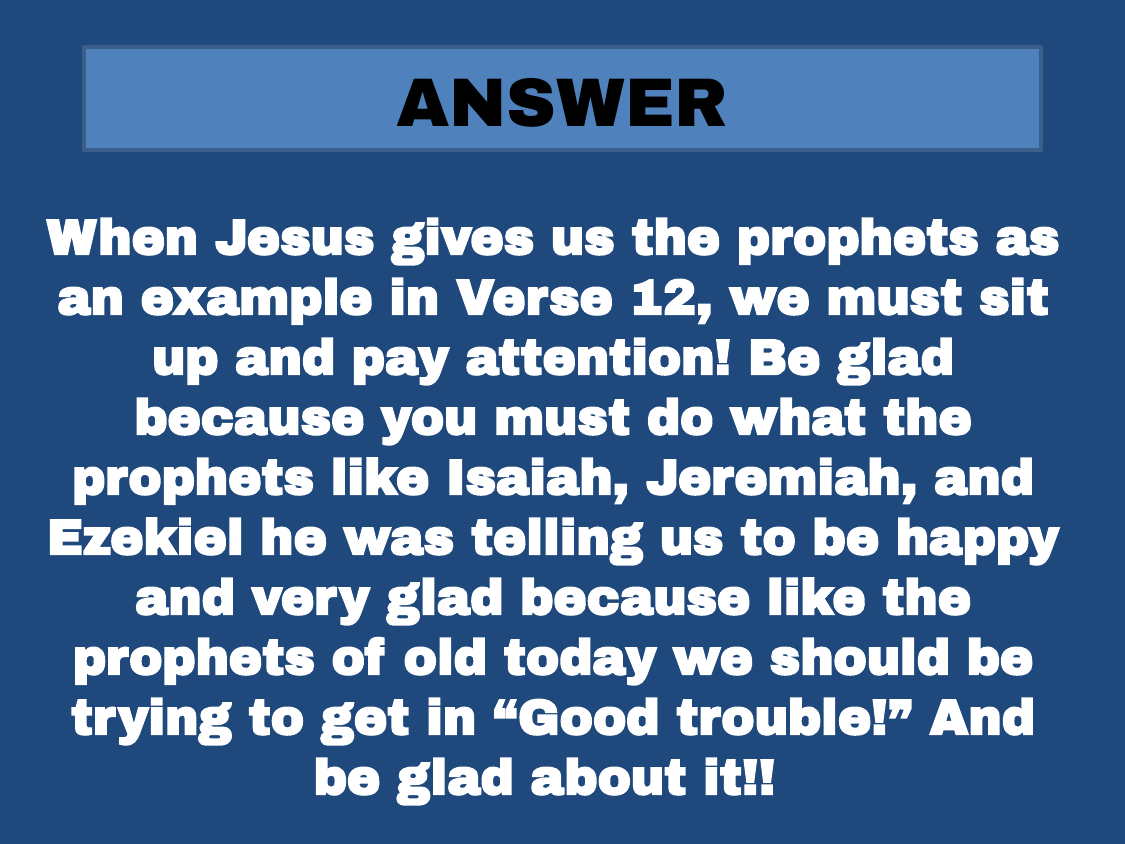

# ANSWER
When Jesus gives us the prophets as an example in Verse 12, we must sit up and pay attention! Be glad because you must do what the prophets like Isaiah, Jeremiah, and Ezekiel he was telling us to be happy and very glad because like the prophets of old today we should be trying to get in “Good trouble!” And be glad about it!!